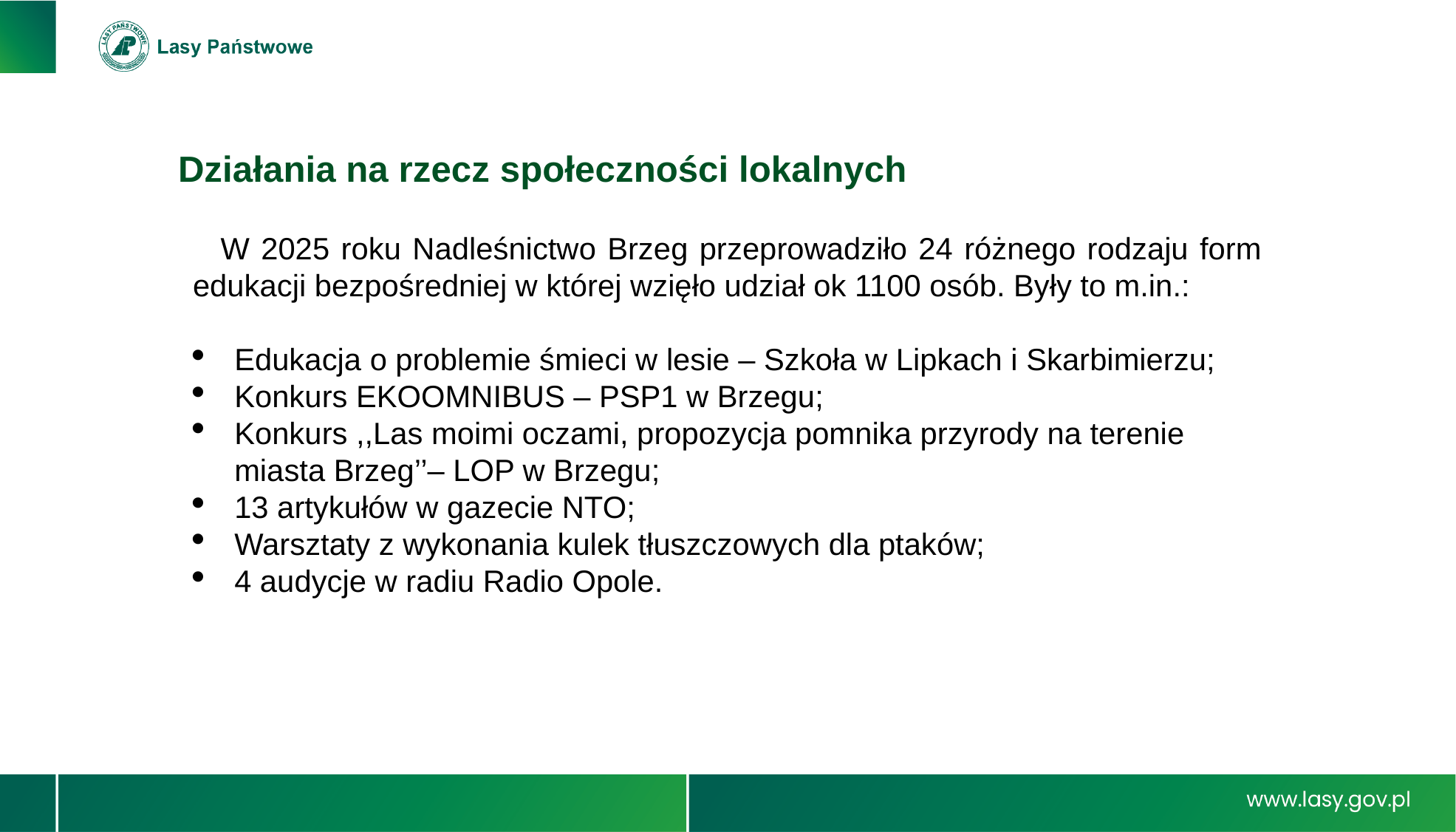

Działania na rzecz społeczności lokalnych

W 2025 roku Nadleśnictwo Brzeg przeprowadziło 24 różnego rodzaju form edukacji bezpośredniej w której wzięło udział ok 1100 osób. Były to m.in.:

Edukacja o problemie śmieci w lesie – Szkoła w Lipkach i Skarbimierzu;
Konkurs EKOOMNIBUS – PSP1 w Brzegu;
Konkurs ,,Las moimi oczami, propozycja pomnika przyrody na terenie miasta Brzeg’’– LOP w Brzegu;
13 artykułów w gazecie NTO;
Warsztaty z wykonania kulek tłuszczowych dla ptaków;
4 audycje w radiu Radio Opole.